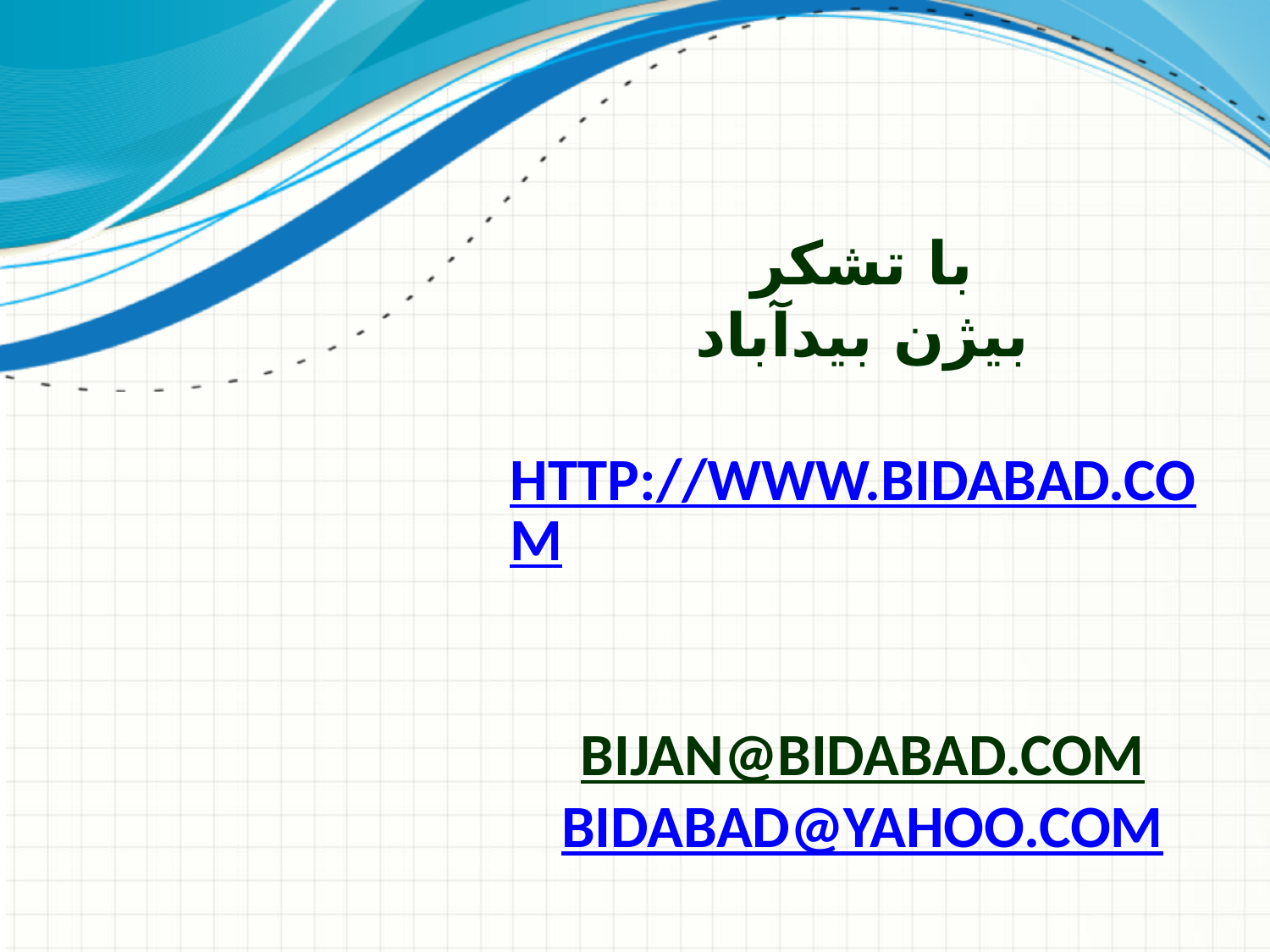

# با تشکر بیژن بیدآباد http://www.bidabad.com bijan@bidabad.com bidabad@yahoo.com